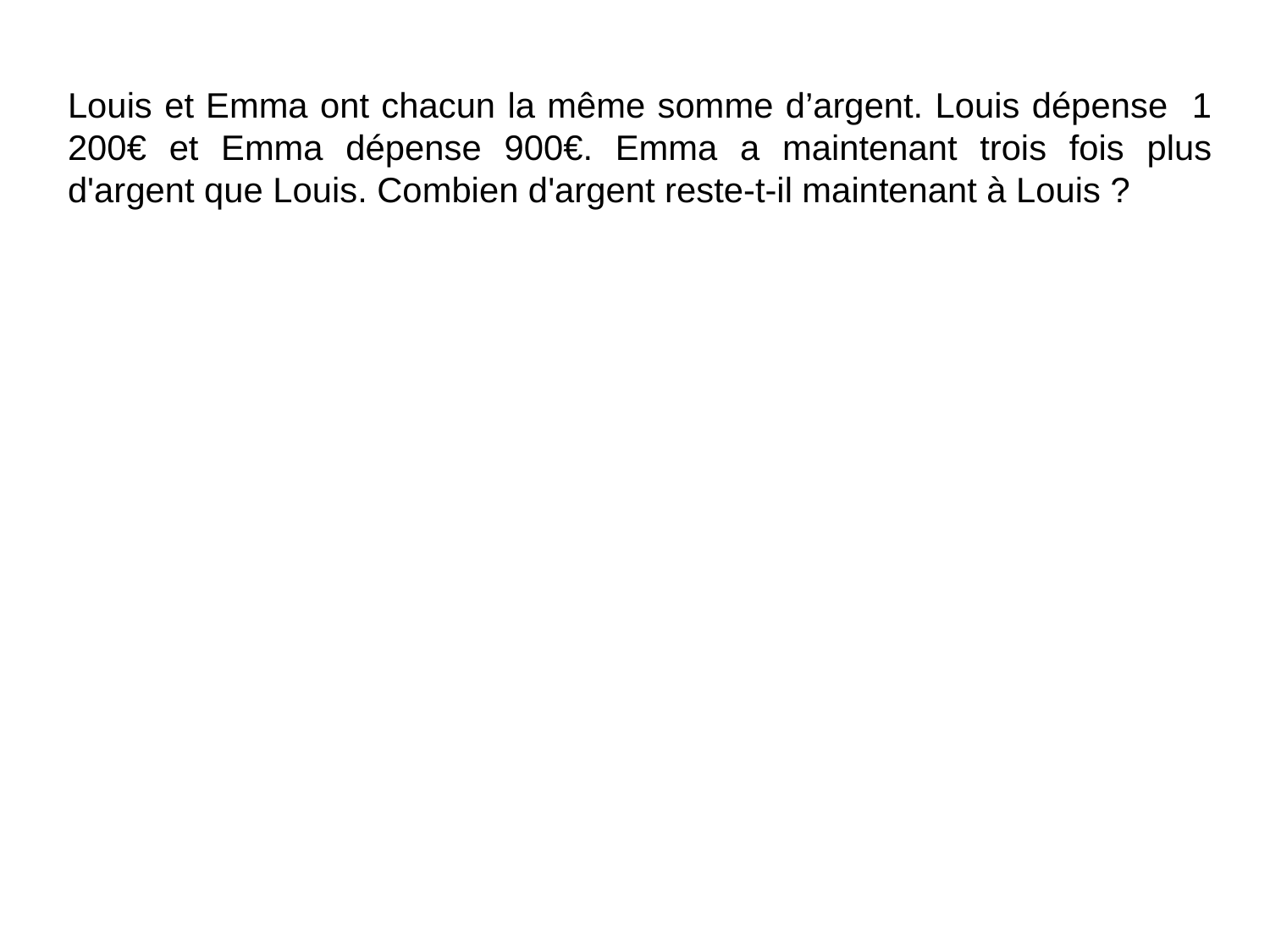

# Louis et Emma ont chacun la même somme d’argent. Louis dépense  1 200€ et Emma dépense 900€. Emma a maintenant trois fois plus d'argent que Louis. Combien d'argent reste-t-il maintenant à Louis ?